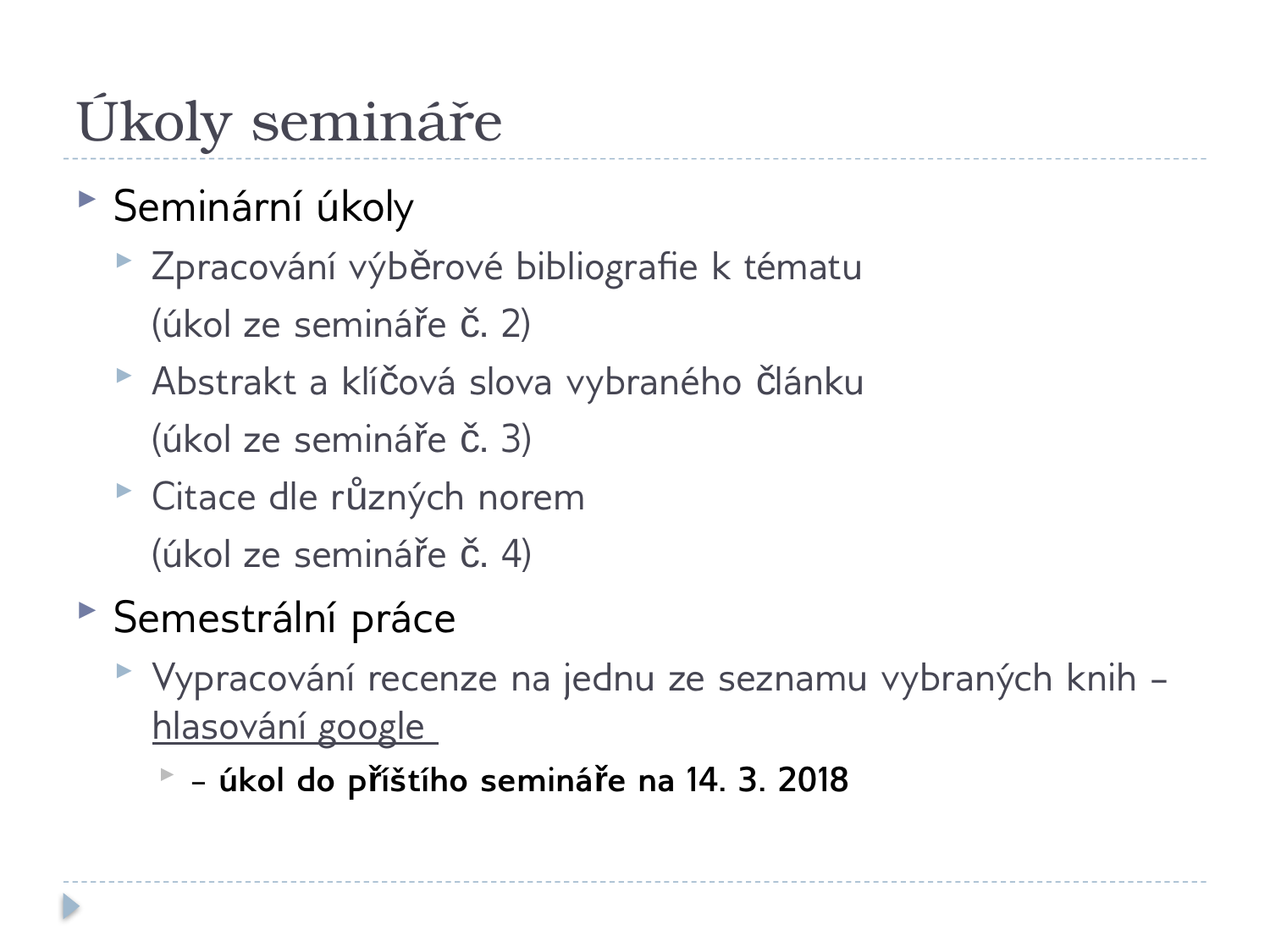

# Úkoly semináře
Seminární úkoly
Zpracování výběrové bibliografie k tématu
	(úkol ze semináře č. 2)
Abstrakt a klíčová slova vybraného článku
	(úkol ze semináře č. 3)
Citace dle různých norem
	(úkol ze semináře č. 4)
Semestrální práce
Vypracování recenze na jednu ze seznamu vybraných knih – hlasování google
– úkol do příštího semináře na 14. 3. 2018